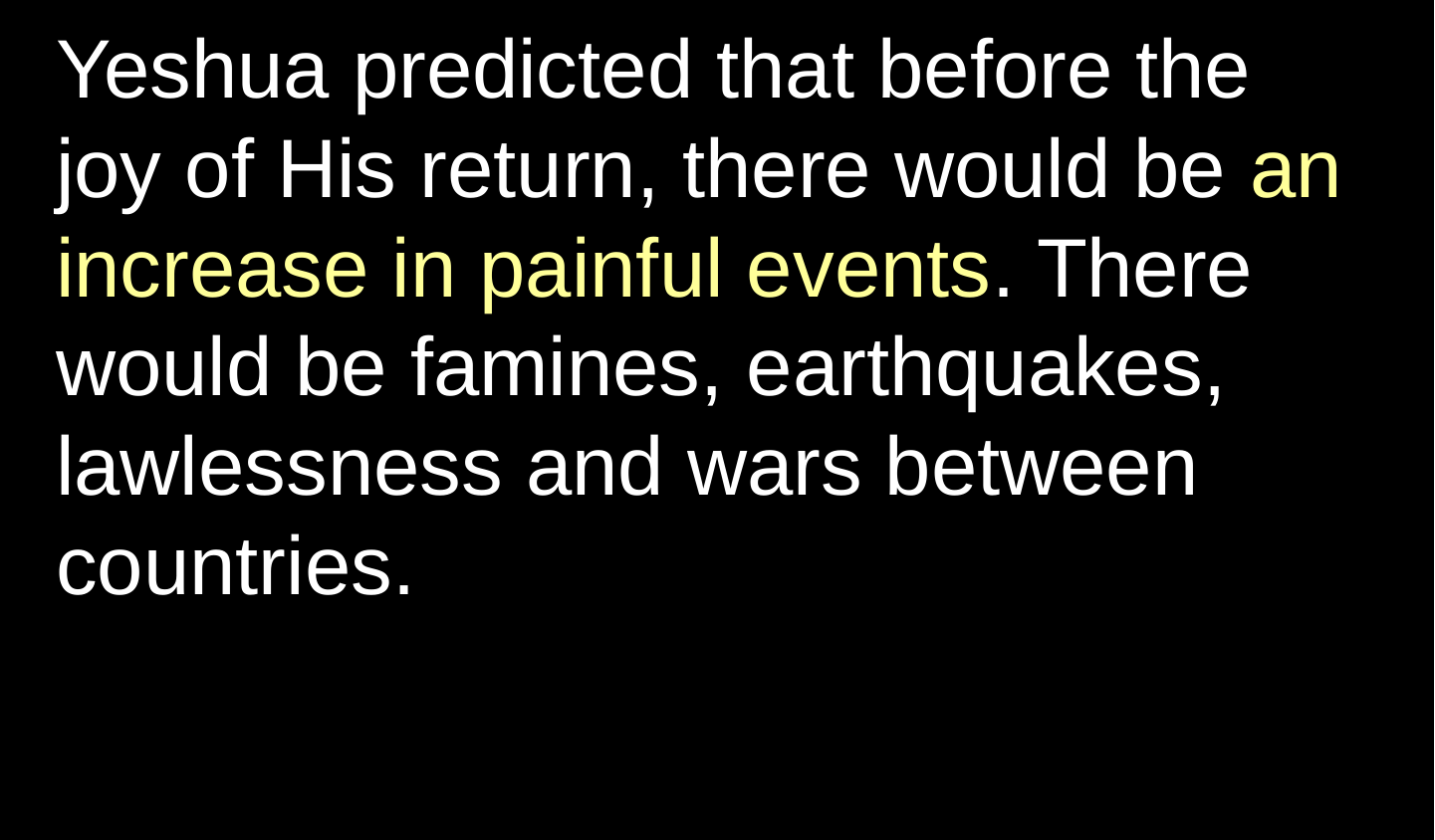

Yeshua predicted that before the joy of His return, there would be an increase in painful events. There would be famines, earthquakes, lawlessness and wars between countries.